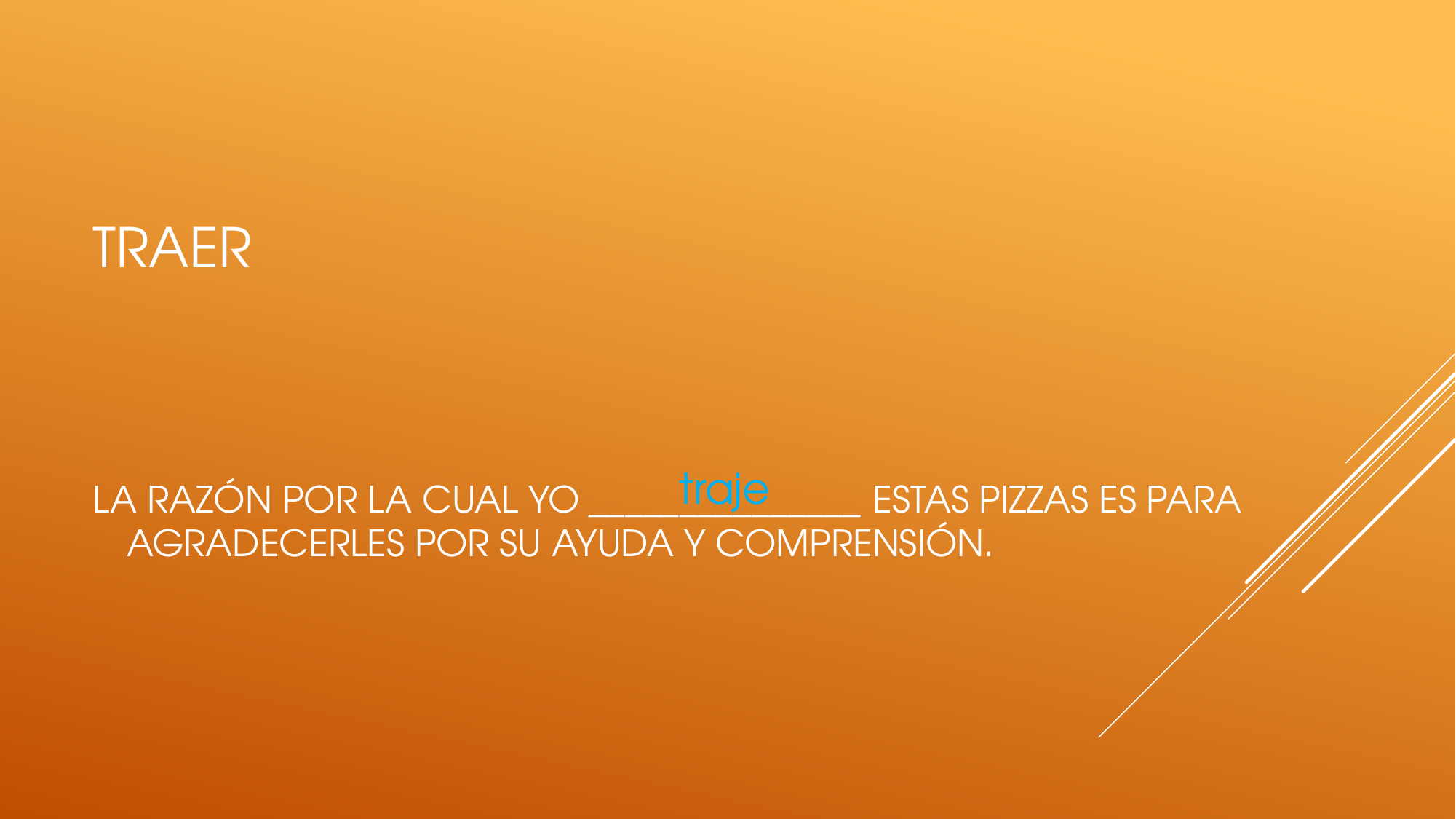

# traer
traje
La razón por la cual yo _______________ estas pizzas es para agradecerles por su ayuda y comprensión.